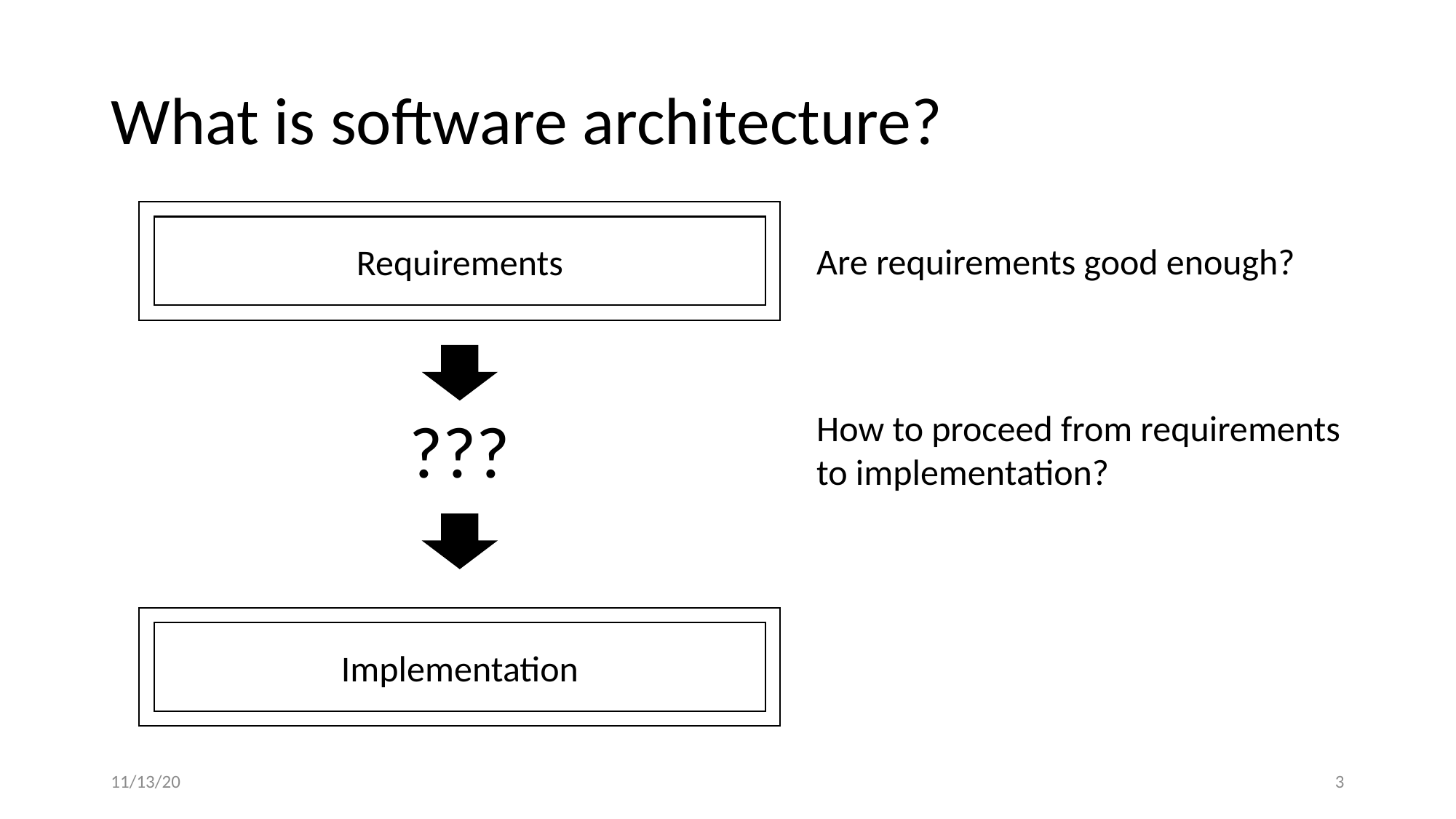

# What is software architecture?
Requirements
Are requirements good enough?

How to proceed from requirements to implementation?
???

Implementation
11/13/20
3